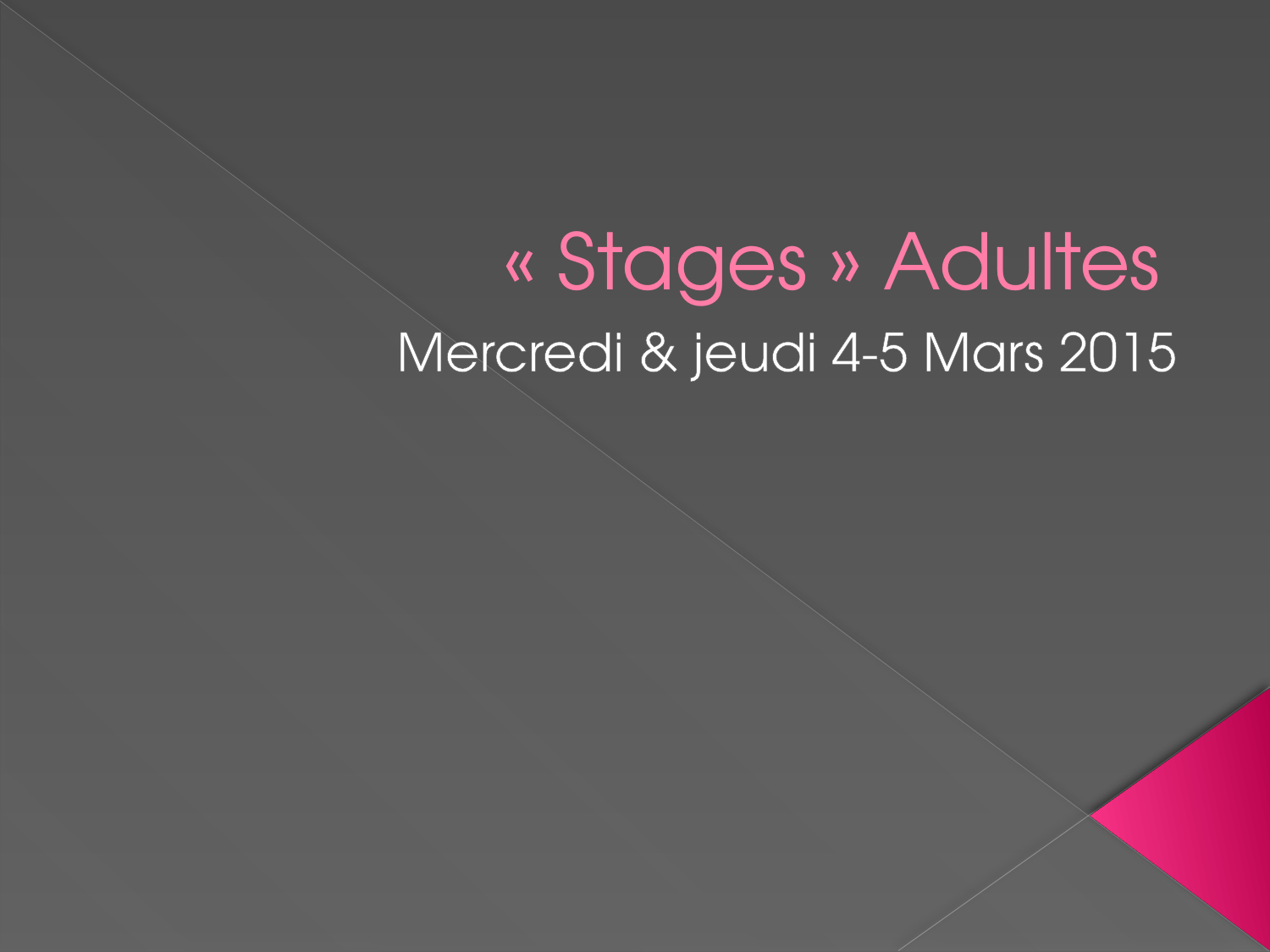

# « Stages » Adultes
Mercredi & jeudi 4-5 Mars 2015